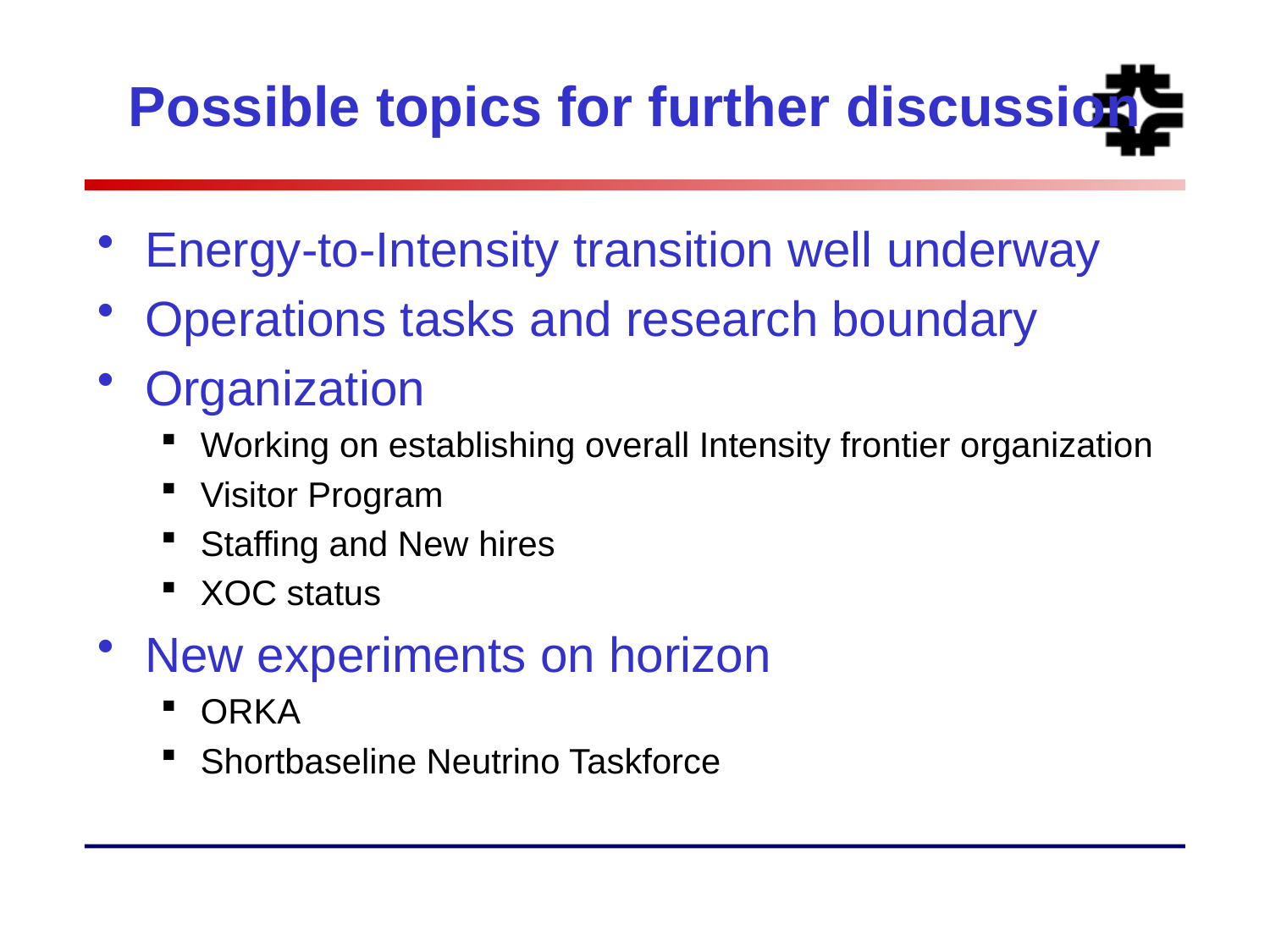

# Possible topics for further discussion
Energy-to-Intensity transition well underway
Operations tasks and research boundary
Organization
Working on establishing overall Intensity frontier organization
Visitor Program
Staffing and New hires
XOC status
New experiments on horizon
ORKA
Shortbaseline Neutrino Taskforce